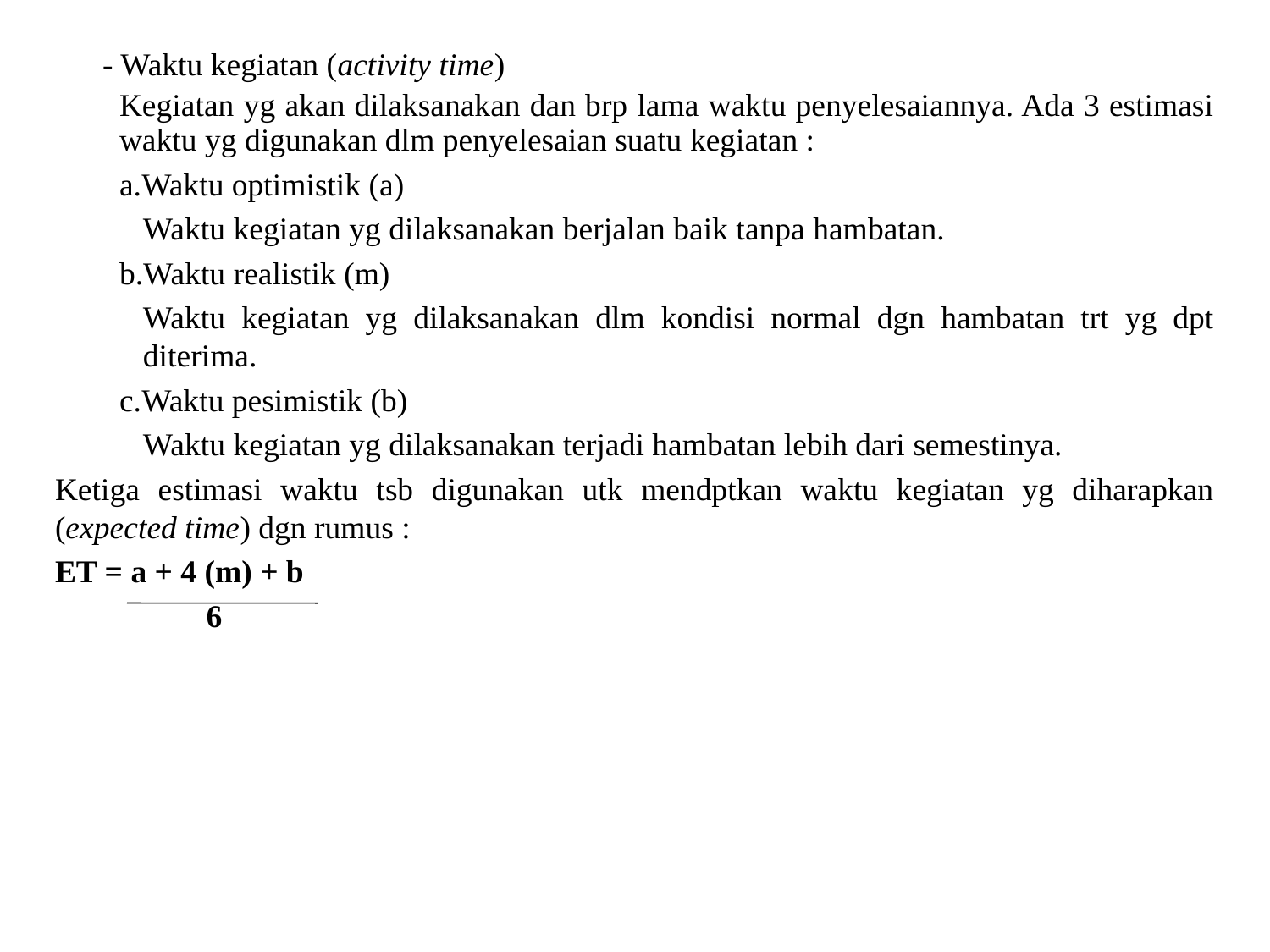

- Waktu kegiatan (activity time)
 Kegiatan yg akan dilaksanakan dan brp lama waktu penyelesaiannya. Ada 3 estimasi waktu yg digunakan dlm penyelesaian suatu kegiatan :
Waktu optimistik (a)
	Waktu kegiatan yg dilaksanakan berjalan baik tanpa hambatan.
Waktu realistik (m)
	Waktu kegiatan yg dilaksanakan dlm kondisi normal dgn hambatan trt yg dpt diterima.
Waktu pesimistik (b)
	Waktu kegiatan yg dilaksanakan terjadi hambatan lebih dari semestinya.
Ketiga estimasi waktu tsb digunakan utk mendptkan waktu kegiatan yg diharapkan (expected time) dgn rumus :
ET = a + 4 (m) + b
	   6